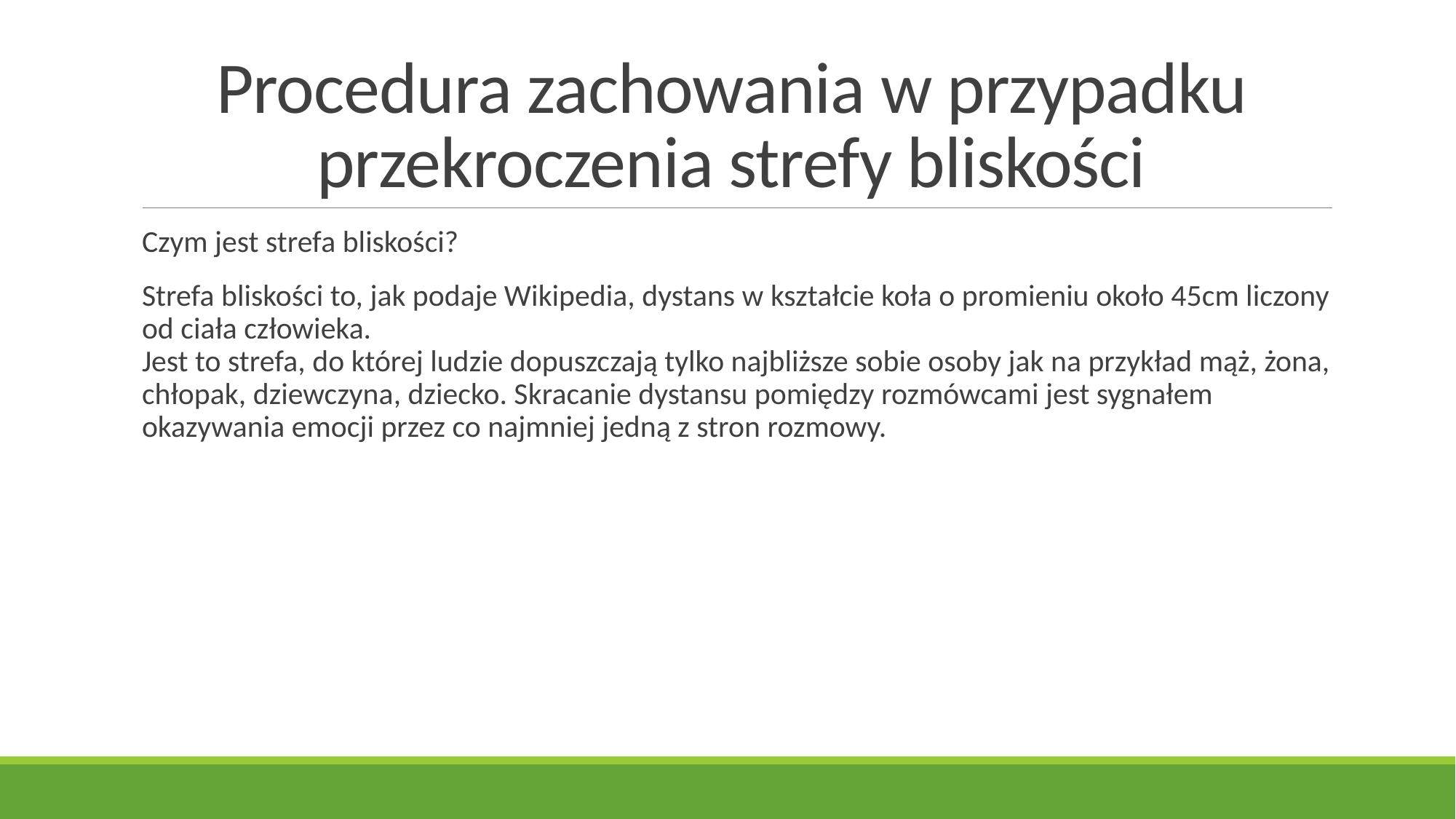

# Procedura zachowania w przypadku przekroczenia strefy bliskości
Czym jest strefa bliskości?
Strefa bliskości to, jak podaje Wikipedia, dystans w kształcie koła o promieniu około 45cm liczony od ciała człowieka.
Jest to strefa, do której ludzie dopuszczają tylko najbliższe sobie osoby jak na przykład mąż, żona, chłopak, dziewczyna, dziecko. Skracanie dystansu pomiędzy rozmówcami jest sygnałem okazywania emocji przez co najmniej jedną z stron rozmowy.